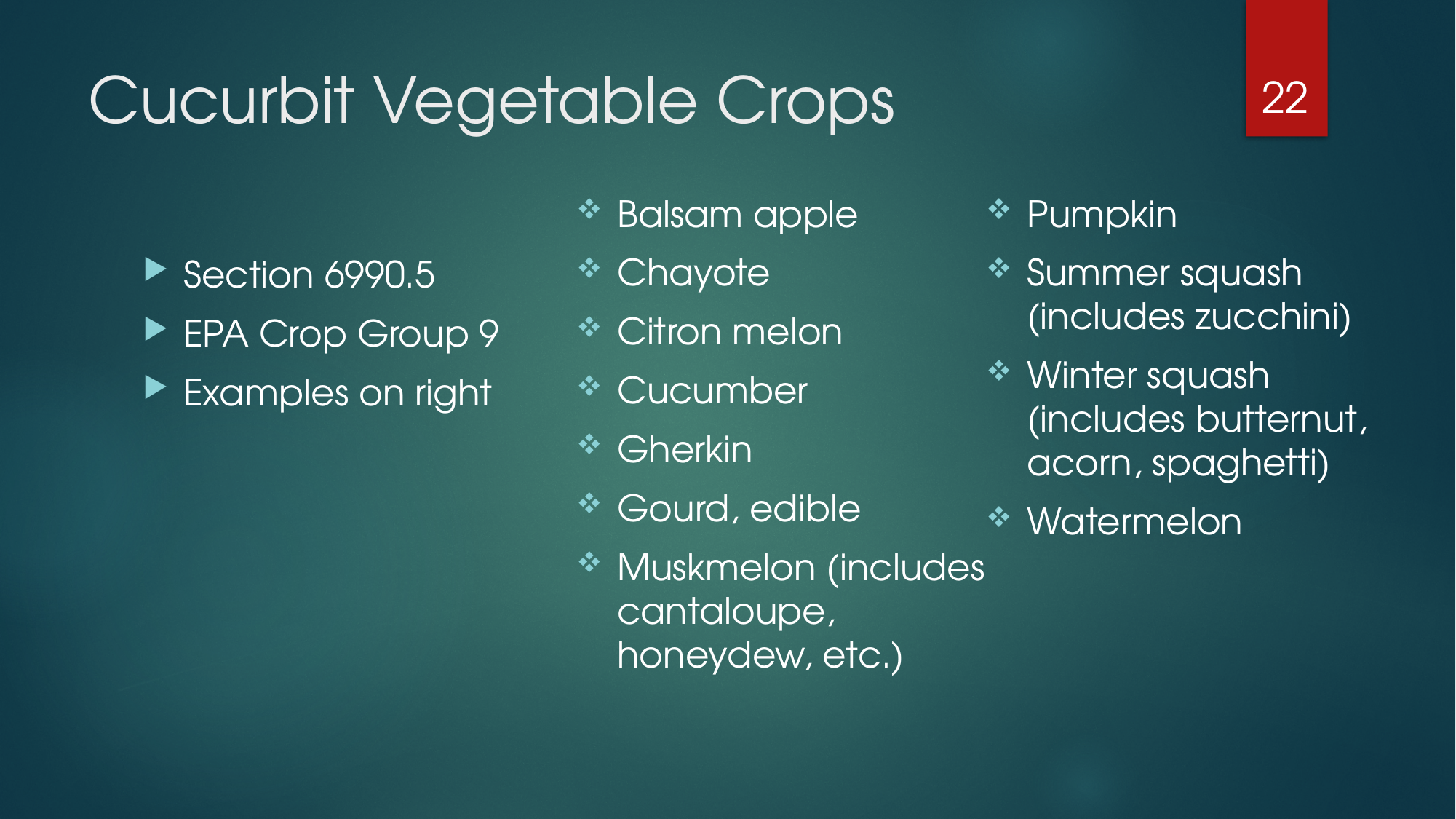

22
# Cucurbit Vegetable Crops
Balsam apple
Chayote
Citron melon
Cucumber
Gherkin
Gourd, edible
Muskmelon (includes cantaloupe, honeydew, etc.)
Pumpkin
Summer squash (includes zucchini)
Winter squash (includes butternut, acorn, spaghetti)
Watermelon
Section 6990.5
EPA Crop Group 9
Examples on right